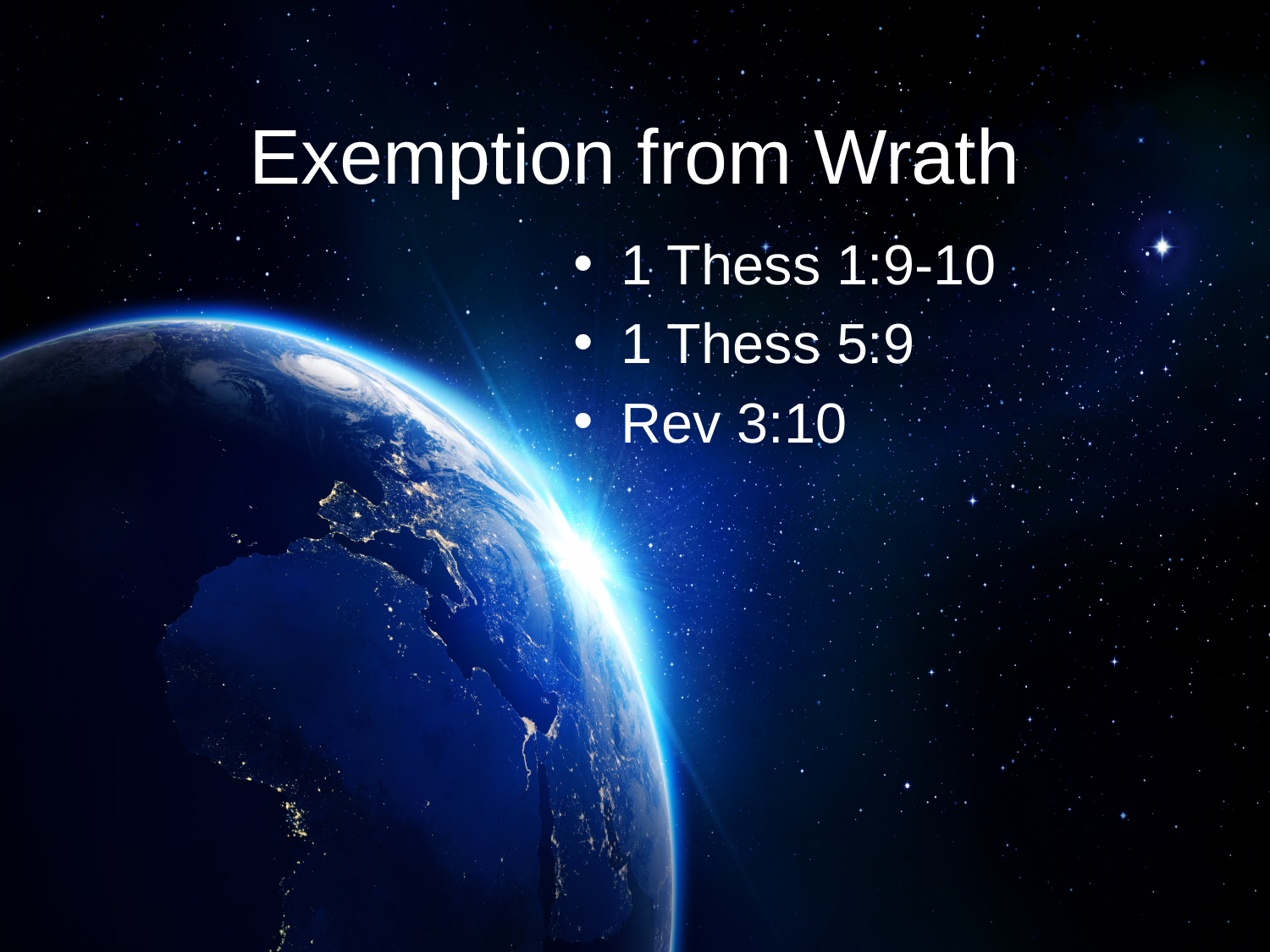

# Exemption from Wrath
1 Thess 1:9-10
1 Thess 5:9
Rev 3:10